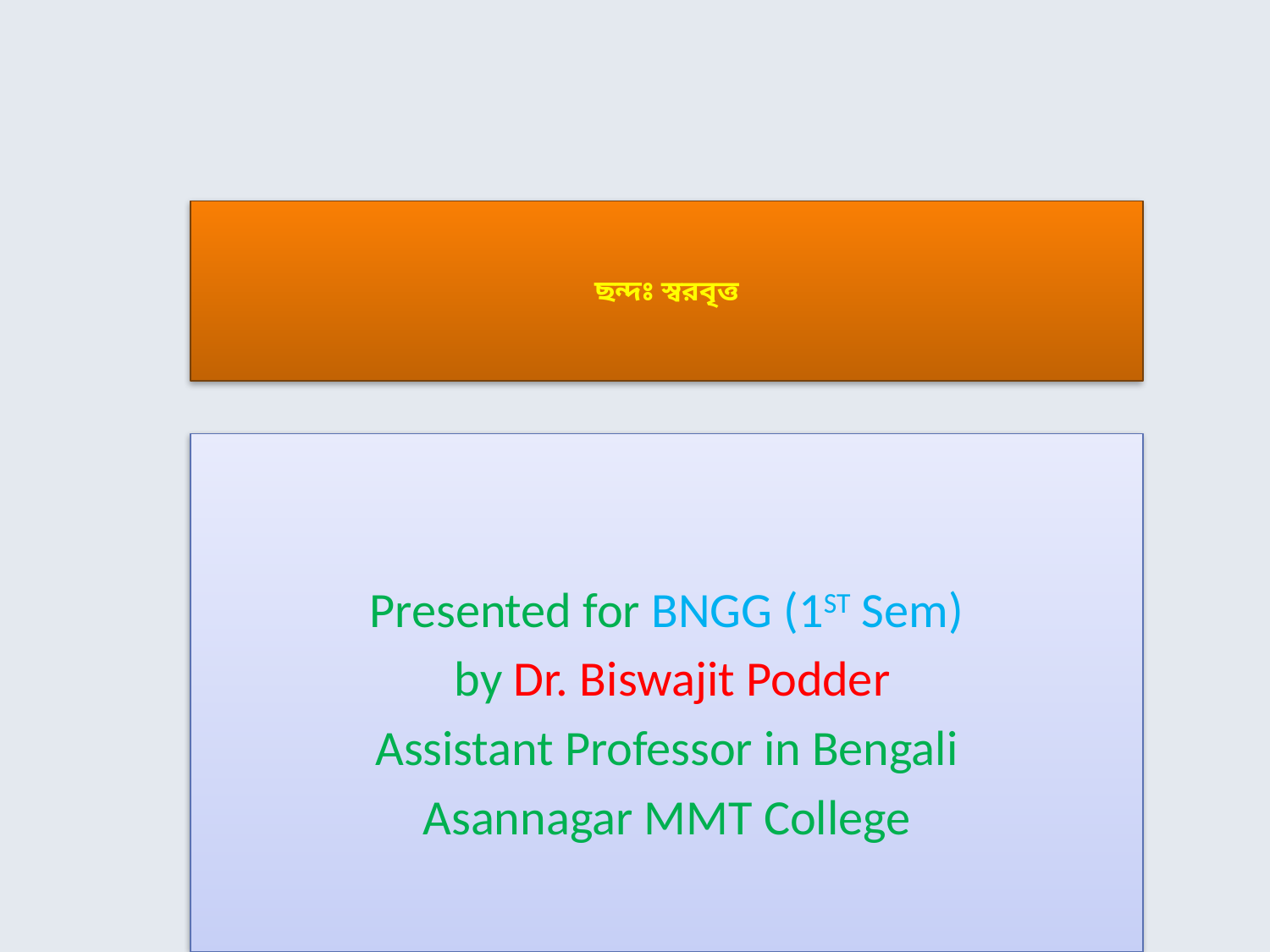

# ছন্দঃ স্বরবৃত্ত

Presented for BNGG (1ST Sem)
 by Dr. Biswajit Podder
Assistant Professor in Bengali
Asannagar MMT College